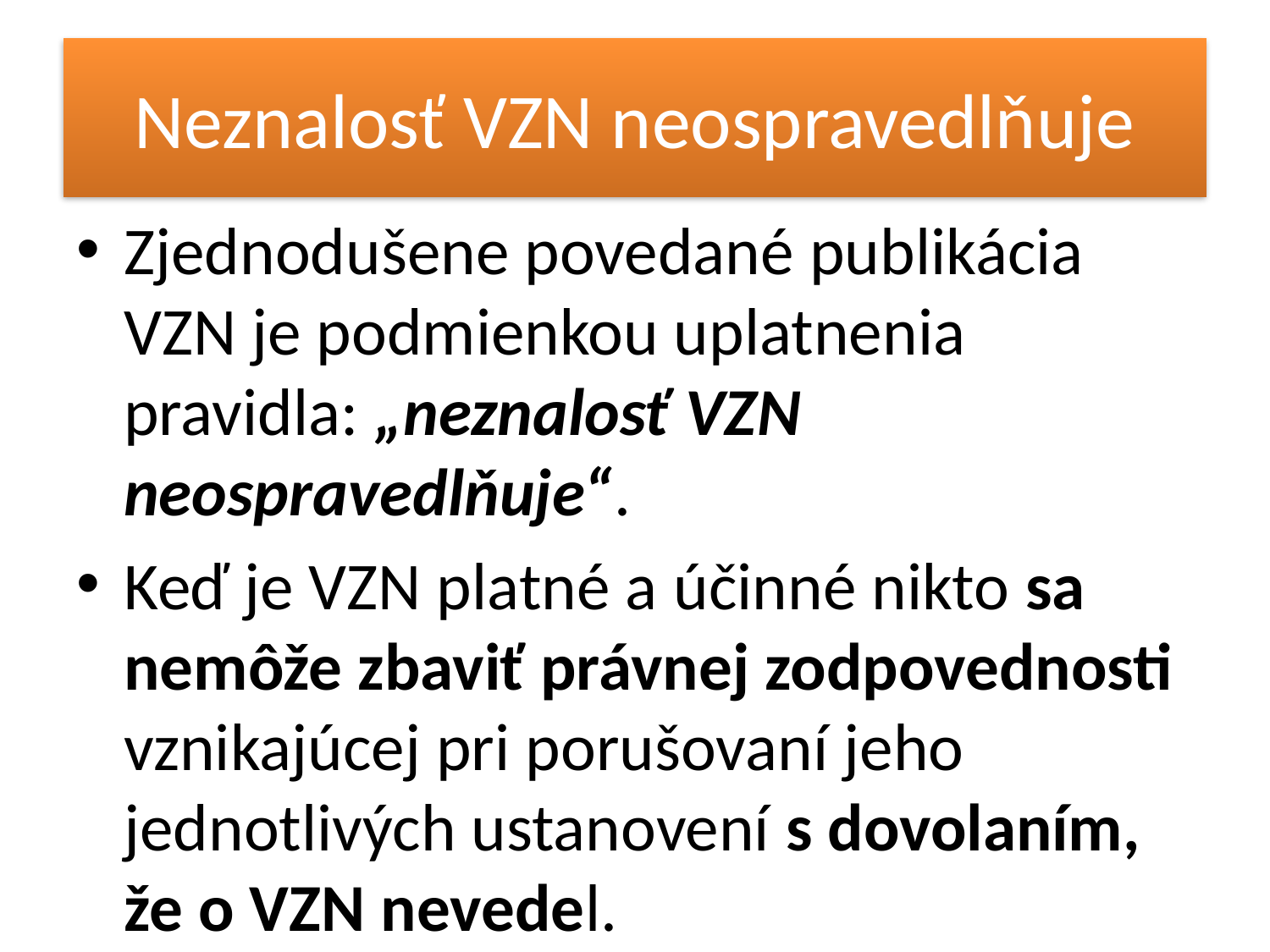

# Neznalosť VZN neospravedlňuje
Zjednodušene povedané publikácia VZN je podmienkou uplatnenia pravidla: „neznalosť VZN neospravedlňuje“.
Keď je VZN platné a účinné nikto sa nemôže zbaviť právnej zodpovednosti vznikajúcej pri porušovaní jeho jednotlivých ustanovení s dovolaním, že o VZN nevedel.